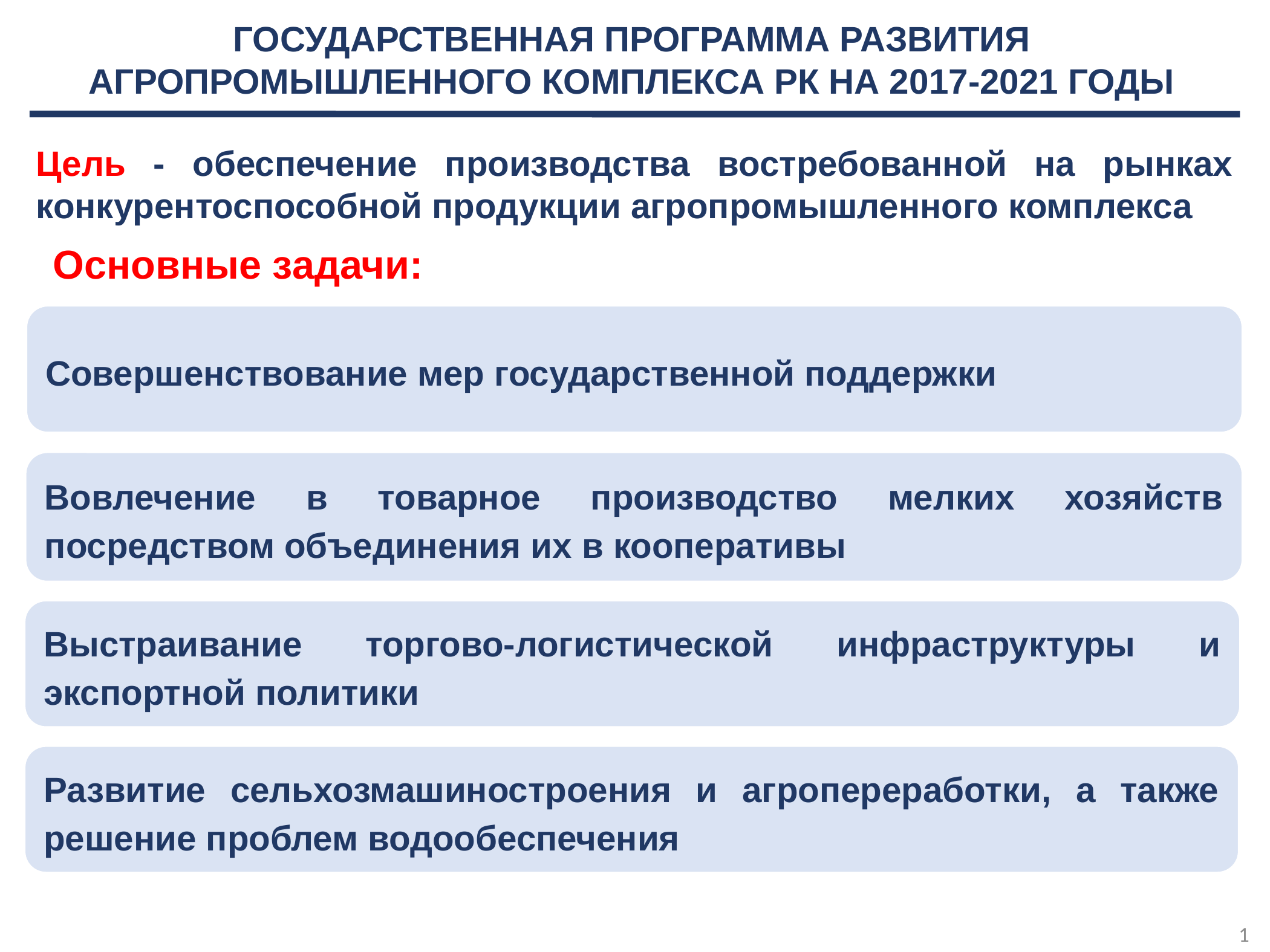

ГОСУДАРСТВЕННАЯ ПРОГРАММА РАЗВИТИЯ АГРОПРОМЫШЛЕННОГО КОМПЛЕКСА РК НА 2017-2021 ГОДЫ
Цель - обеспечение производства востребованной на рынках конкурентоспособной продукции агропромышленного комплекса
Основные задачи:
Совершенствование мер государственной поддержки
Вовлечение в товарное производство мелких хозяйств посредством объединения их в кооперативы
Выстраивание торгово-логистической инфраструктуры и экспортной политики
Развитие сельхозмашиностроения и агропереработки, а также решение проблем водообеспечения
1